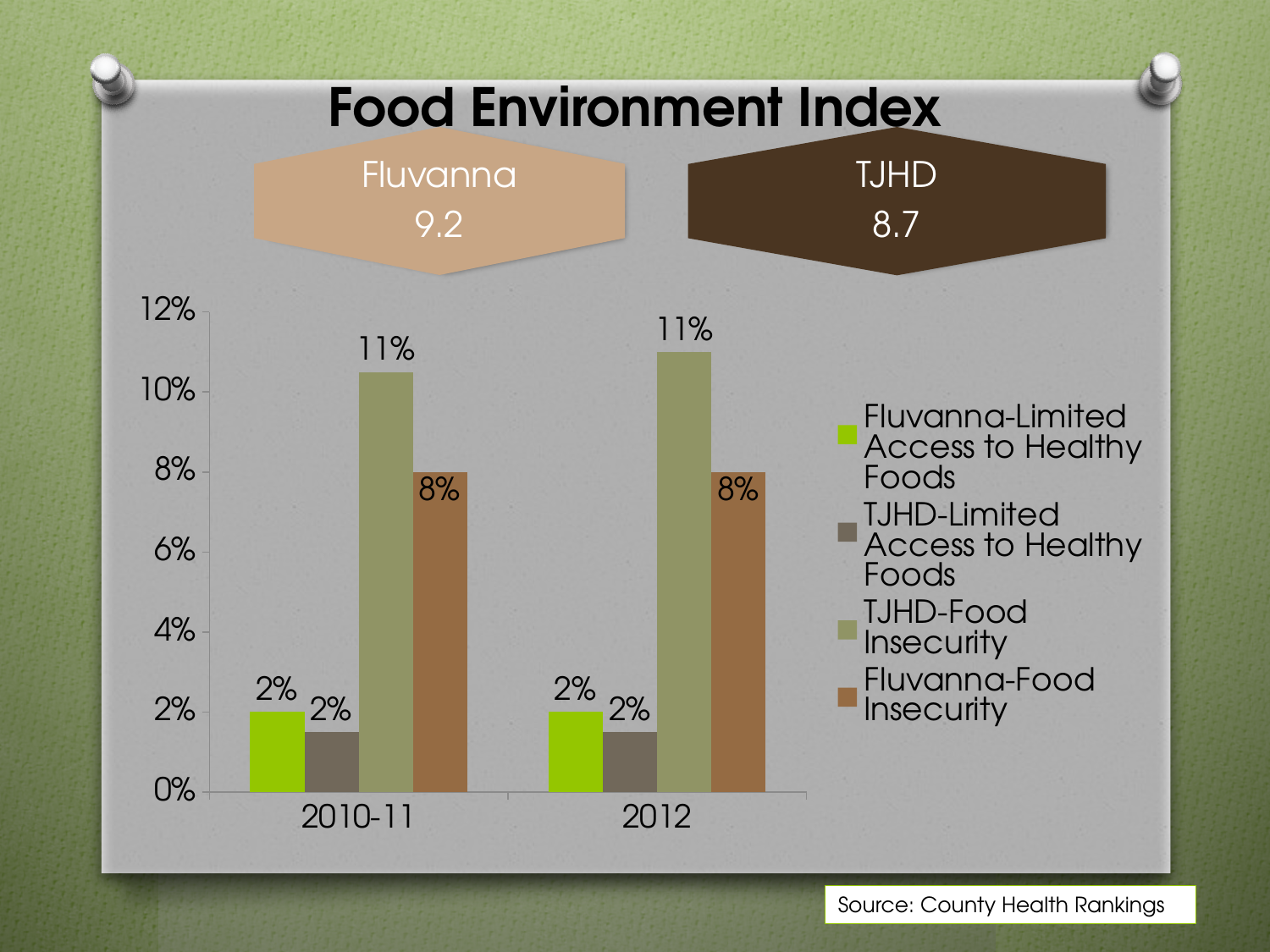

# Food Environment Index
Fluvanna
9.2
TJHD
8.7

### Chart

| Category |  |  |  |  |
|---|---|---|---|---|
| 2010-11 | 0.02 | 0.015 | 0.105 | 0.08 |
| 2012 | 0.02 | 0.015 | 0.11 | 0.08 |
Source: County Health Rankings